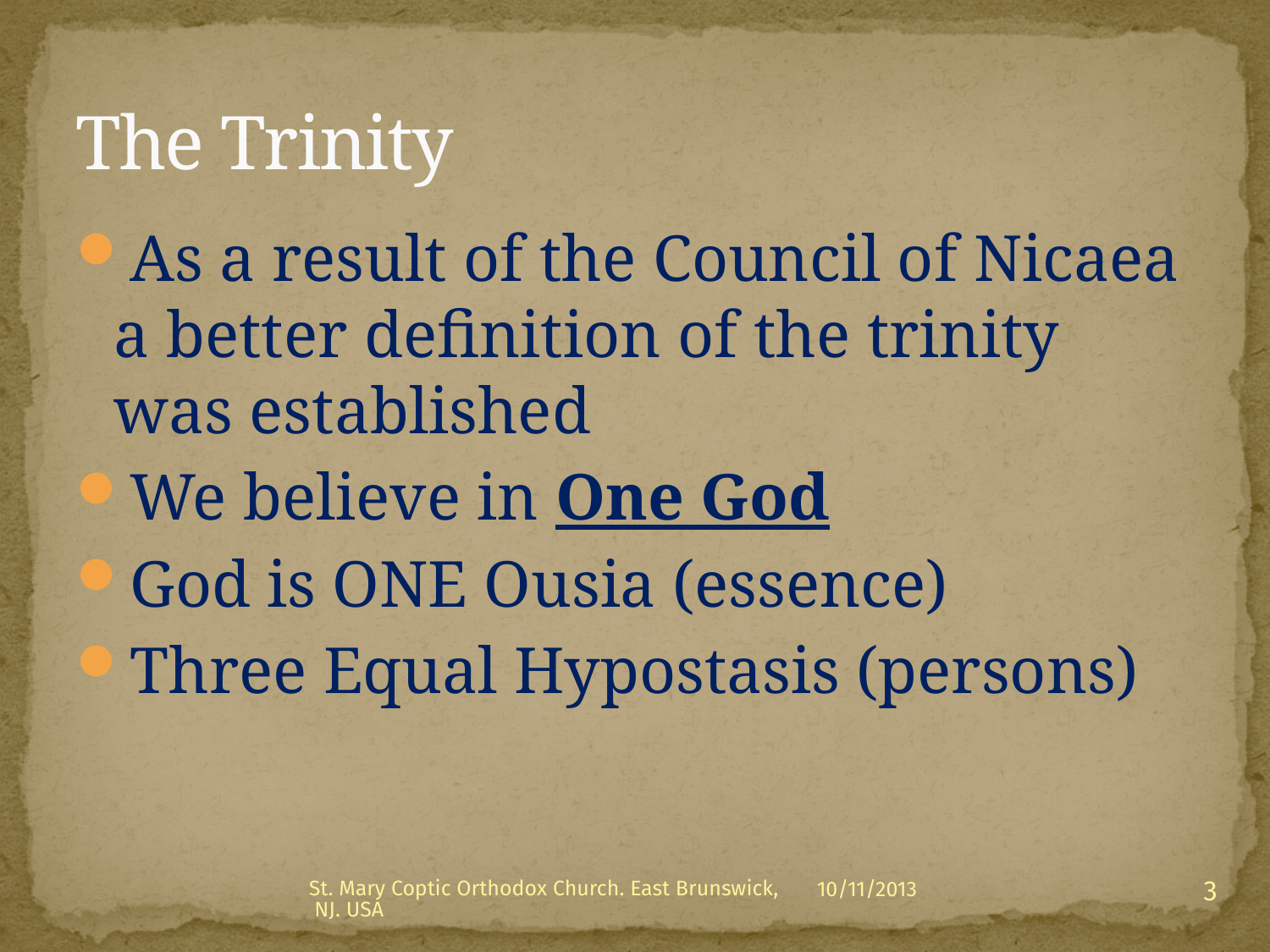

# The Trinity
As a result of the Council of Nicaea a better definition of the trinity was established
We believe in One God
God is ONE Ousia (essence)
Three Equal Hypostasis (persons)
3
St. Mary Coptic Orthodox Church. East Brunswick, NJ. USA
10/11/2013